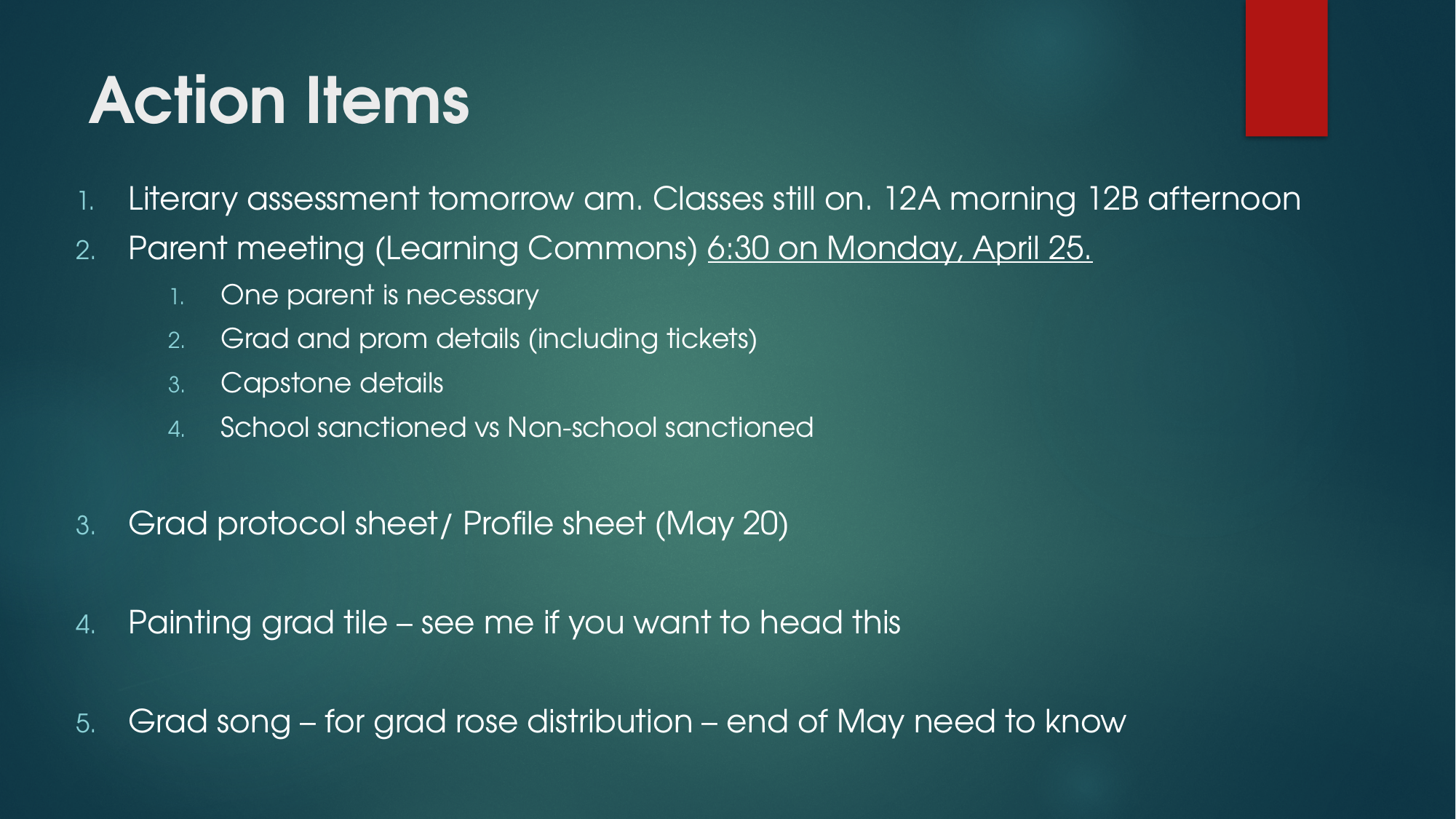

# Action Items

Literary assessment tomorrow am. Classes still on. 12A morning 12B afternoon
Parent meeting (Learning Commons) 6:30 on Monday, April 25.
One parent is necessary
Grad and prom details (including tickets)
Capstone details
School sanctioned vs Non-school sanctioned

Grad protocol sheet/ Profile sheet (May 20)

Painting grad tile – see me if you want to head this

Grad song – for grad rose distribution – end of May need to know